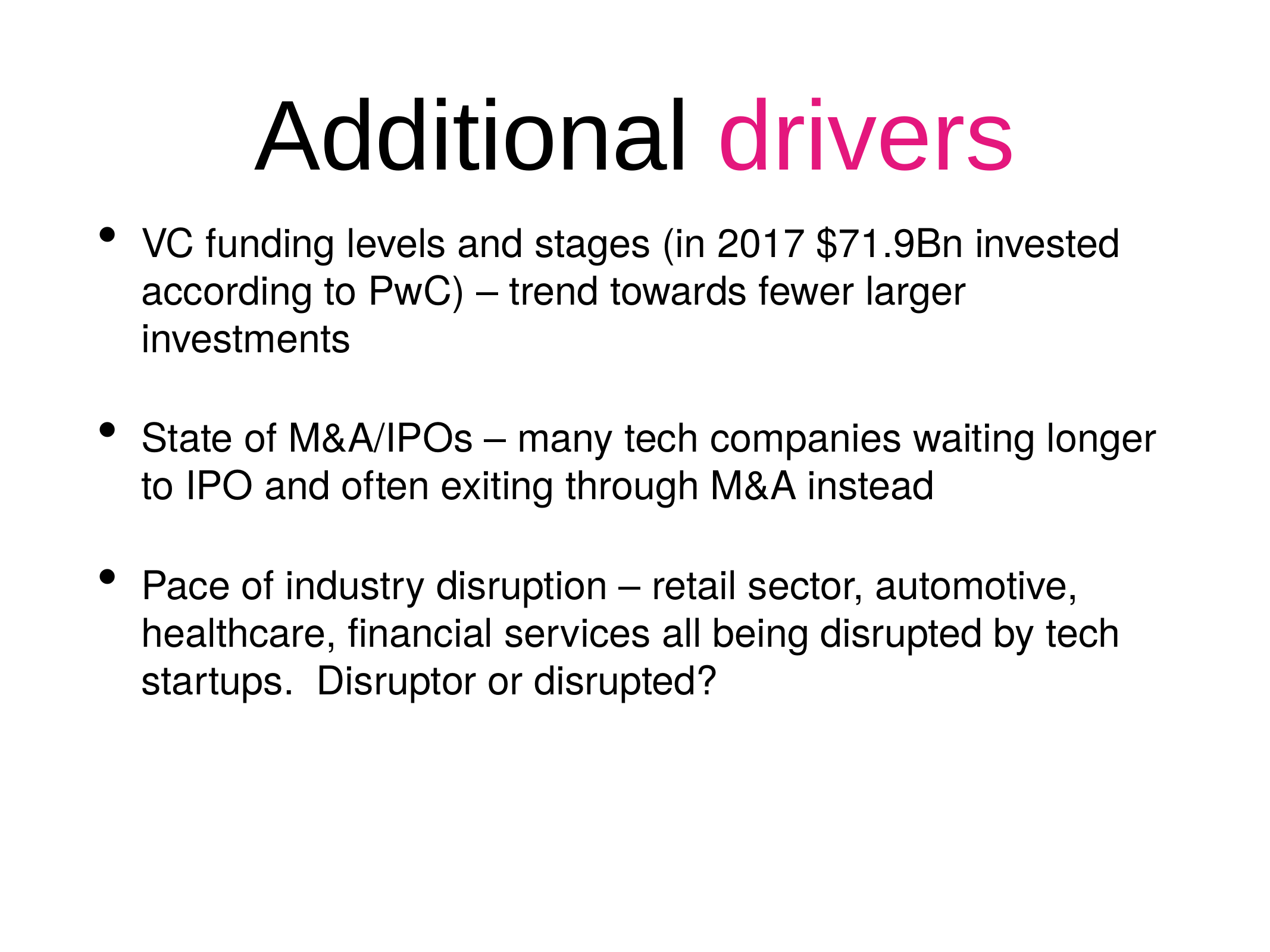

# Additional drivers
VC funding levels and stages (in 2017 $71.9Bn invested according to PwC) – trend towards fewer larger investments
State of M&A/IPOs – many tech companies waiting longer to IPO and often exiting through M&A instead
Pace of industry disruption – retail sector, automotive, healthcare, financial services all being disrupted by tech startups.  Disruptor or disrupted?